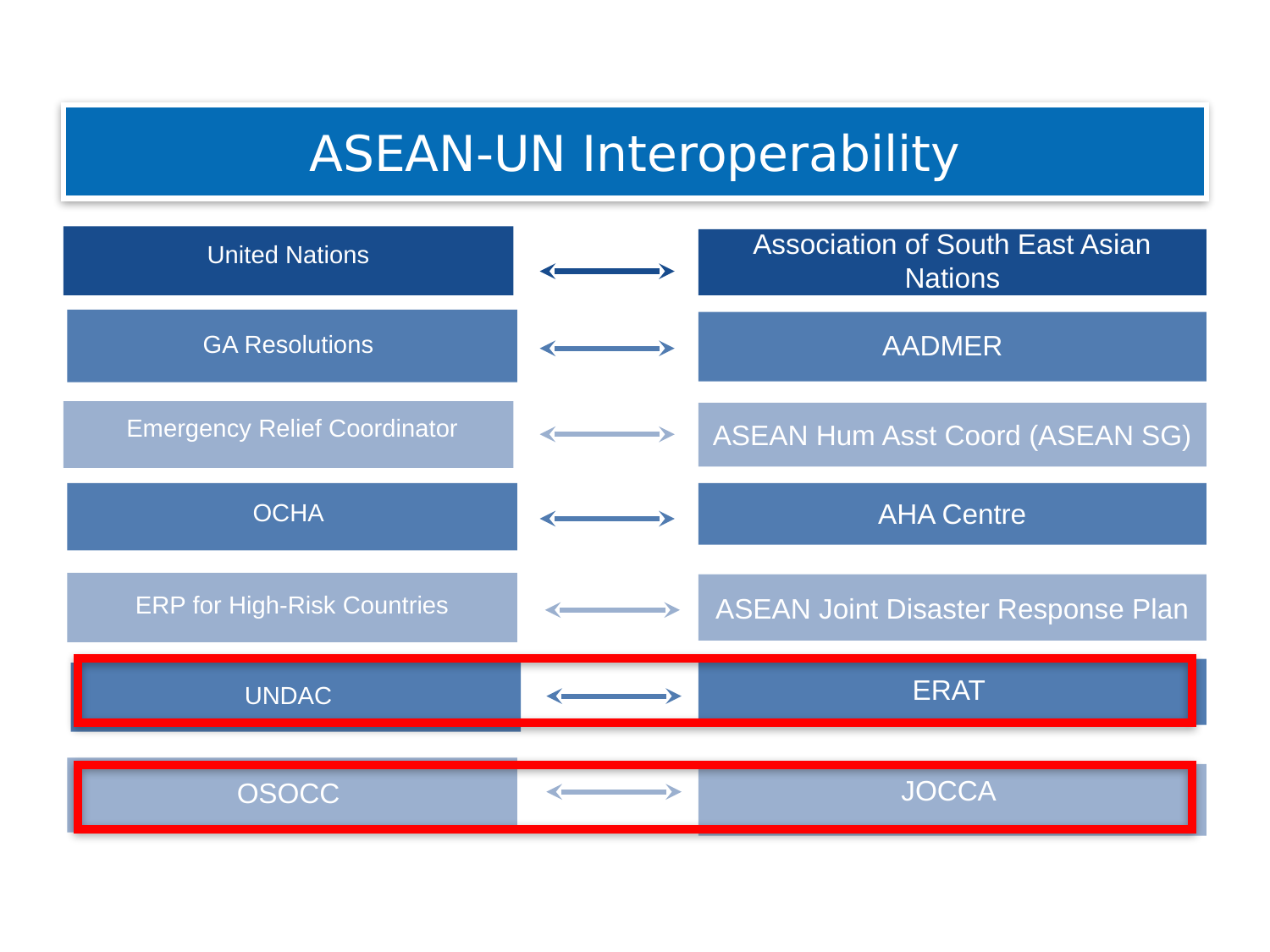

ASEAN-UN Interoperability
Association of South East Asian Nations

United Nations

AADMER
GA Resolutions

Emergency Relief Coordinator
ASEAN Hum Asst Coord (ASEAN SG)

AHA Centre
OCHA

ERP for High-Risk Countries
ASEAN Joint Disaster Response Plan

ERAT
ERAT
UNDAC

JOCCA
OSOCC
JOCCA